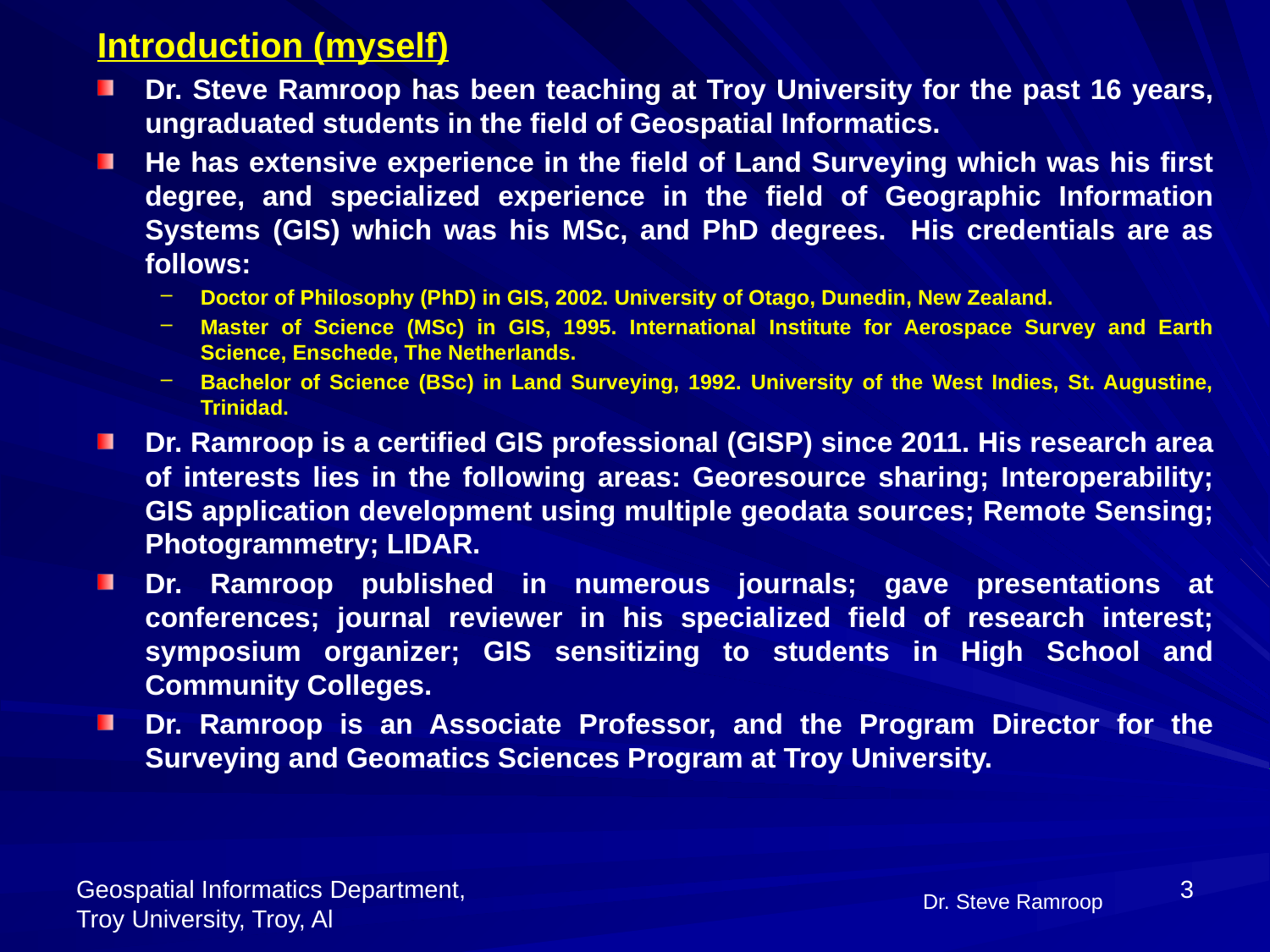

Introduction (myself)
Dr. Steve Ramroop has been teaching at Troy University for the past 16 years, ungraduated students in the field of Geospatial Informatics.
He has extensive experience in the field of Land Surveying which was his first degree, and specialized experience in the field of Geographic Information Systems (GIS) which was his MSc, and PhD degrees.  His credentials are as follows:
Doctor of Philosophy (PhD) in GIS, 2002. University of Otago, Dunedin, New Zealand.
Master of Science (MSc) in GIS, 1995. International Institute for Aerospace Survey and Earth Science, Enschede, The Netherlands.
Bachelor of Science (BSc) in Land Surveying, 1992. University of the West Indies, St. Augustine, Trinidad.
Dr. Ramroop is a certified GIS professional (GISP) since 2011. His research area of interests lies in the following areas: Georesource sharing; Interoperability; GIS application development using multiple geodata sources; Remote Sensing; Photogrammetry; LIDAR.
Dr. Ramroop published in numerous journals; gave presentations at conferences; journal reviewer in his specialized field of research interest; symposium organizer; GIS sensitizing to students in High School and Community Colleges.
Dr. Ramroop is an Associate Professor, and the Program Director for the Surveying and Geomatics Sciences Program at Troy University.
Dr. Steve Ramroop
Geospatial Informatics Department, Troy University, Troy, Al
3